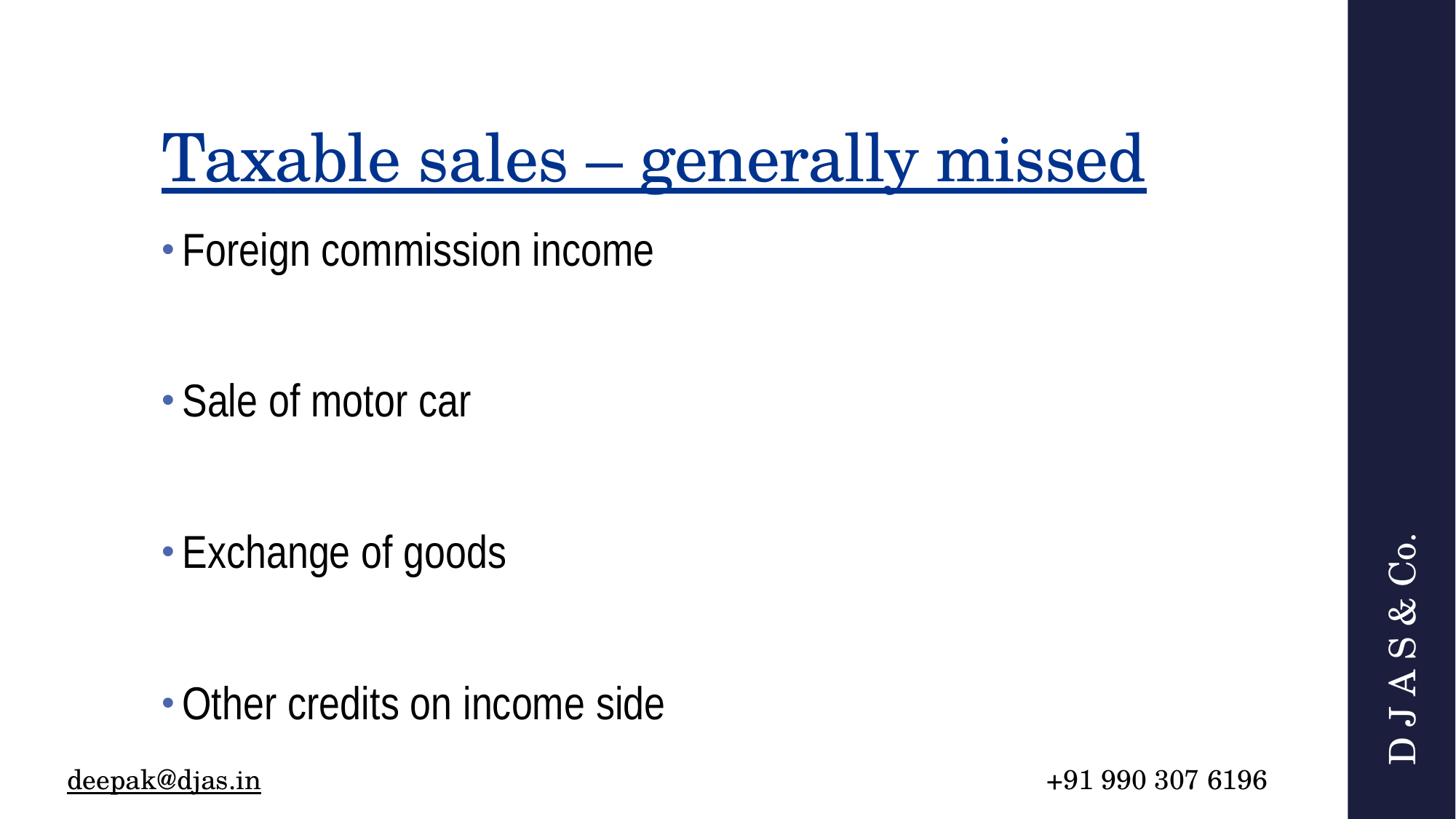

# Taxable sales – generally missed
Foreign commission income

Sale of motor car

Exchange of goods

Other credits on income side
D J A S & Co.
| deepak@djas.in | +91 990 307 6196 |
| --- | --- |